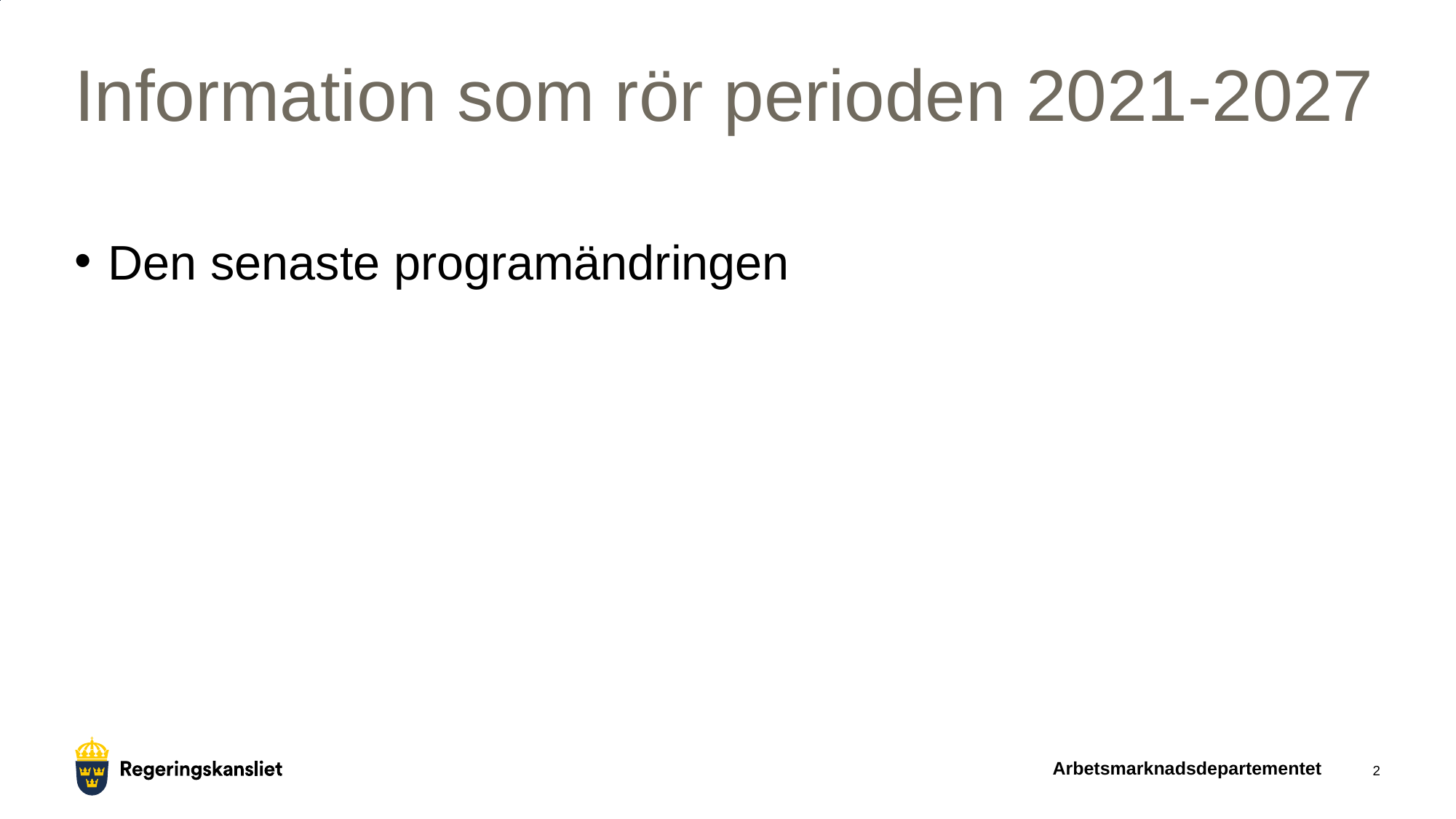

# Information som rör perioden 2021-2027
Den senaste programändringen
Arbetsmarknadsdepartementet
2